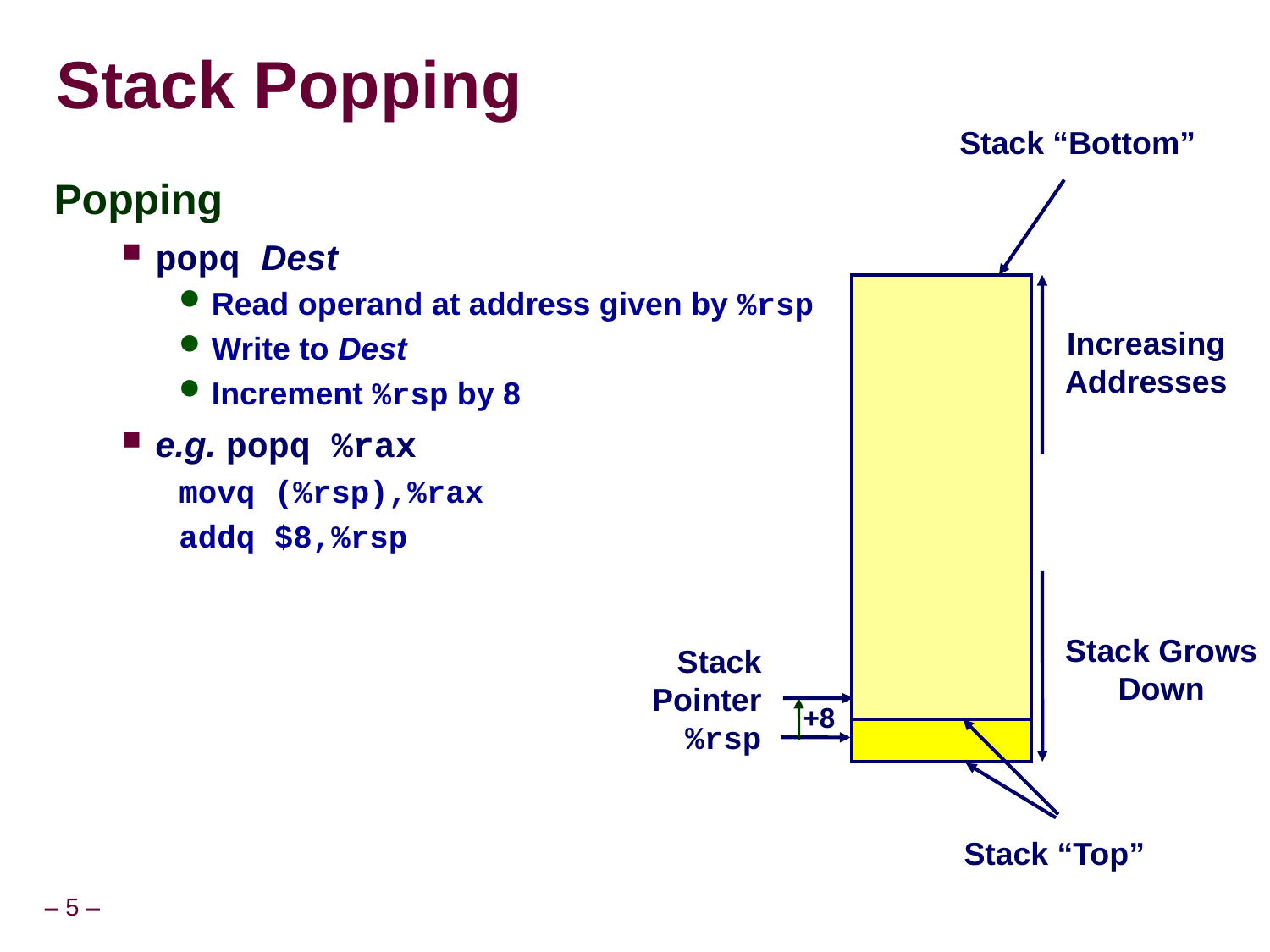

# Stack Popping
Stack “Bottom”
Popping
popq Dest
Read operand at address given by %rsp
Write to Dest
Increment %rsp by 8
e.g. popq %rax
movq (%rsp),%rax
addq $8,%rsp

Increasing
Addresses

Stack Grows
Down
Stack
Pointer
%rsp
+8

Stack “Top”